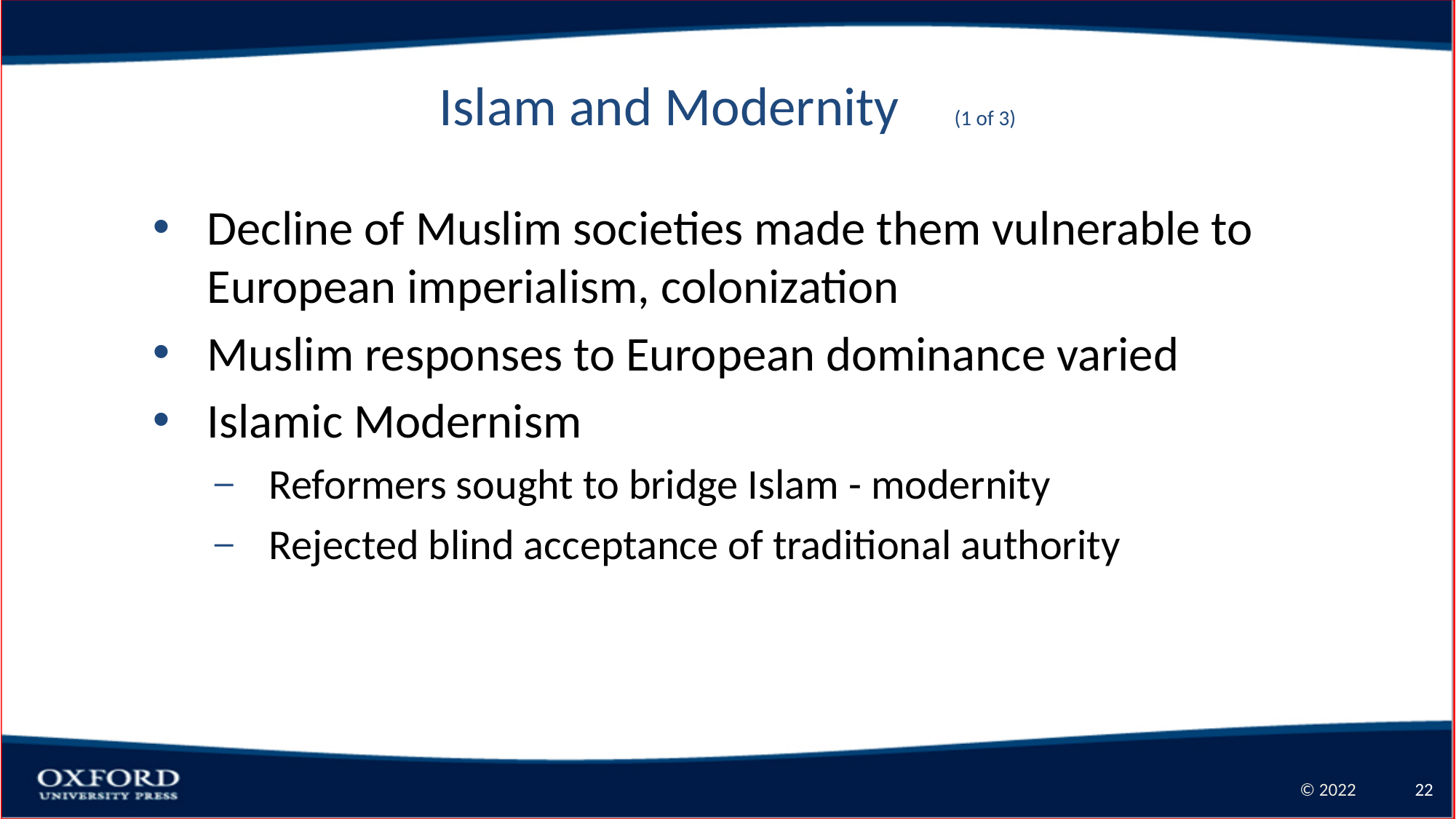

# Islam and Modernity    (1 of 3)
Decline of Muslim societies made them vulnerable to European imperialism, colonization
Muslim responses to European dominance varied
Islamic Modernism
Reformers sought to bridge Islam - modernity
Rejected blind acceptance of traditional authority